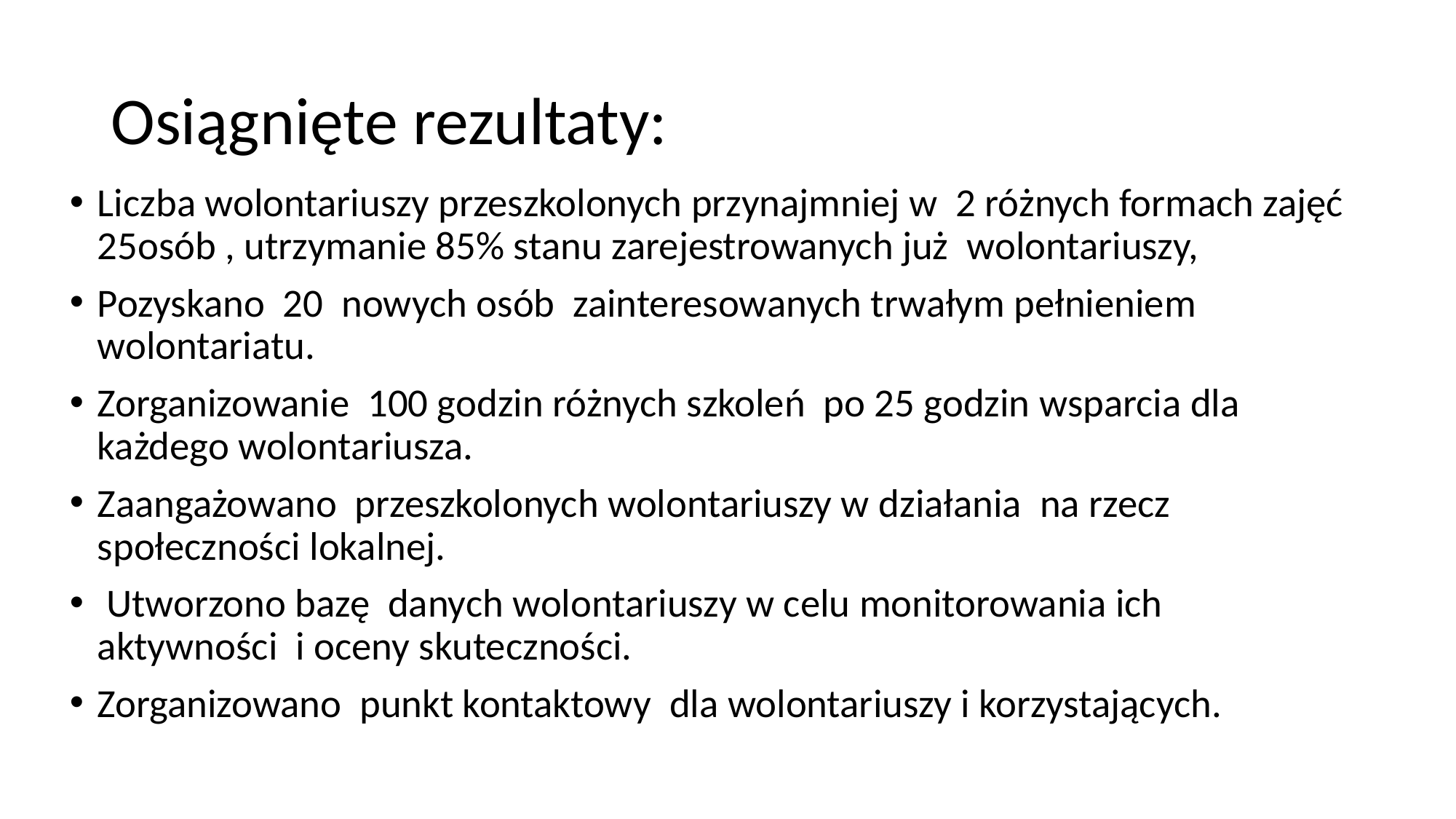

# Osiągnięte rezultaty:
Liczba wolontariuszy przeszkolonych przynajmniej w  2 różnych formach zajęć 25osób , utrzymanie 85% stanu zarejestrowanych już  wolontariuszy,
Pozyskano  20  nowych osób  zainteresowanych trwałym pełnieniem wolontariatu.
Zorganizowanie  100 godzin różnych szkoleń  po 25 godzin wsparcia dla każdego wolontariusza.
Zaangażowano  przeszkolonych wolontariuszy w działania  na rzecz społeczności lokalnej.
 Utworzono bazę  danych wolontariuszy w celu monitorowania ich aktywności  i oceny skuteczności.
Zorganizowano  punkt kontaktowy  dla wolontariuszy i korzystających.